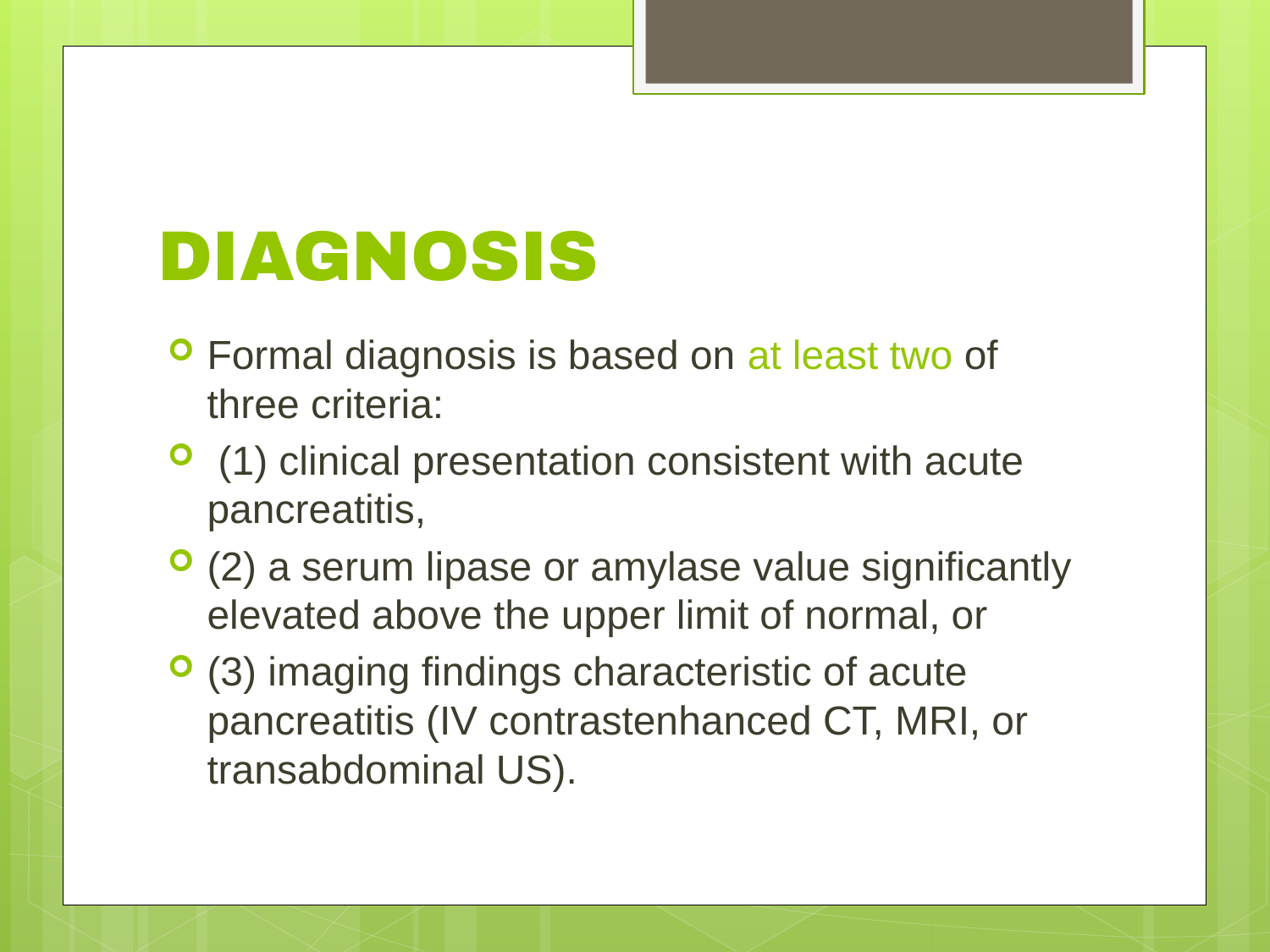

# DIAGNOSIS
Formal diagnosis is based on at least two of three criteria:
 (1) clinical presentation consistent with acute pancreatitis,
(2) a serum lipase or amylase value significantly elevated above the upper limit of normal, or
(3) imaging findings characteristic of acute pancreatitis (IV contrastenhanced CT, MRI, or transabdominal US).